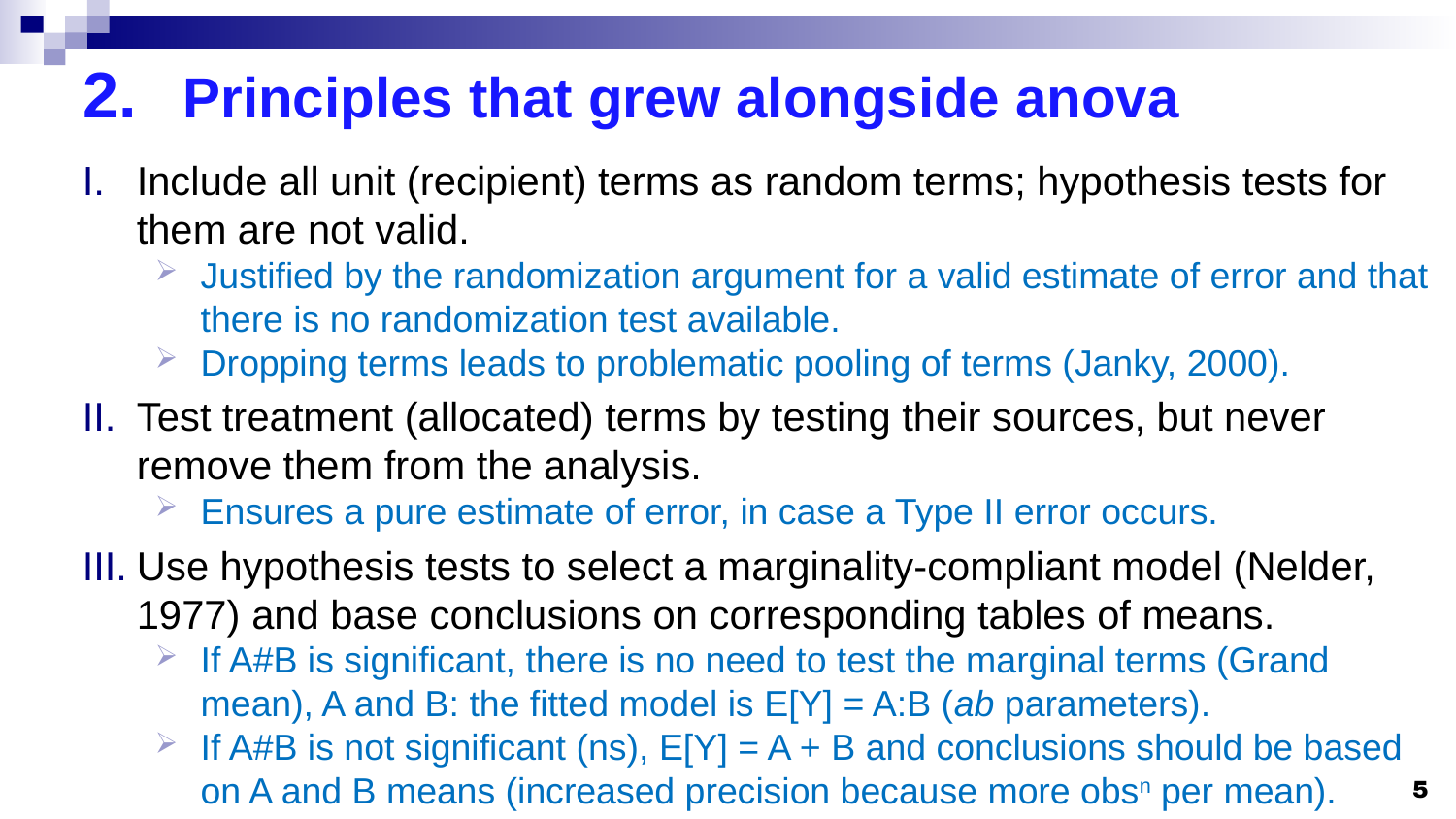

# 2. 	Principles that grew alongside anova
Include all unit (recipient) terms as random terms; hypothesis tests for them are not valid.
Justified by the randomization argument for a valid estimate of error and that there is no randomization test available.
Dropping terms leads to problematic pooling of terms (Janky, 2000).
Test treatment (allocated) terms by testing their sources, but never remove them from the analysis.
Ensures a pure estimate of error, in case a Type II error occurs.
Use hypothesis tests to select a marginality-compliant model (Nelder, 1977) and base conclusions on corresponding tables of means.
If A#B is significant, there is no need to test the marginal terms (Grand mean), A and B: the fitted model is E[Y] = A:B (ab parameters).
If A#B is not significant (ns), E[Y] = A + B and conclusions should be based on A and B means (increased precision because more obsn per mean).
5